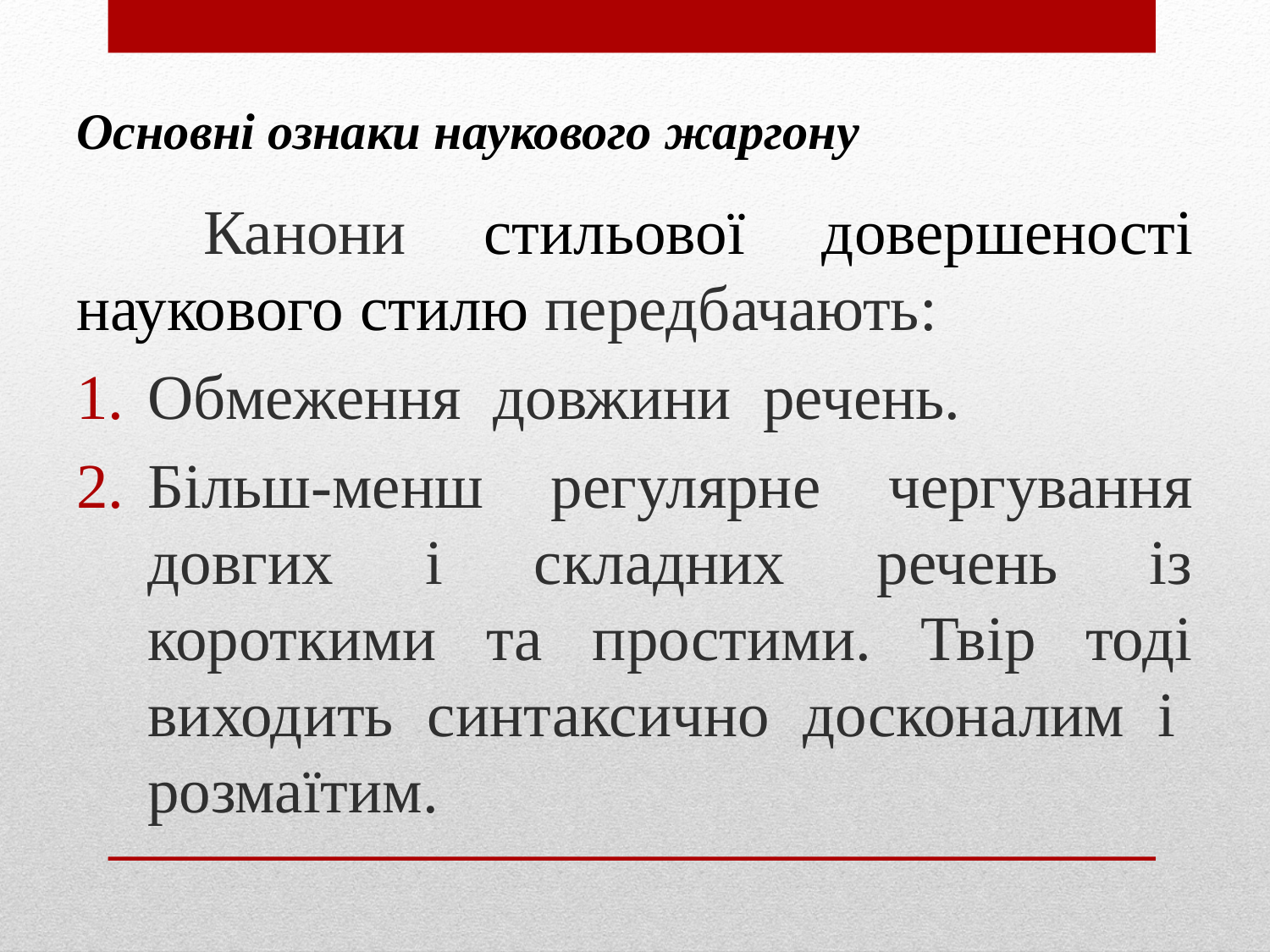

# Основні ознаки наукового жаргону
	Канони стильової довершеності наукового стилю передбачають:
Обмеження  довжини  речень.
Більш-менш регулярне чергування довгих і складних речень із короткими  та  простими.  Твір  тоді виходить  синтаксично  досконалим  і  розмаїтим.